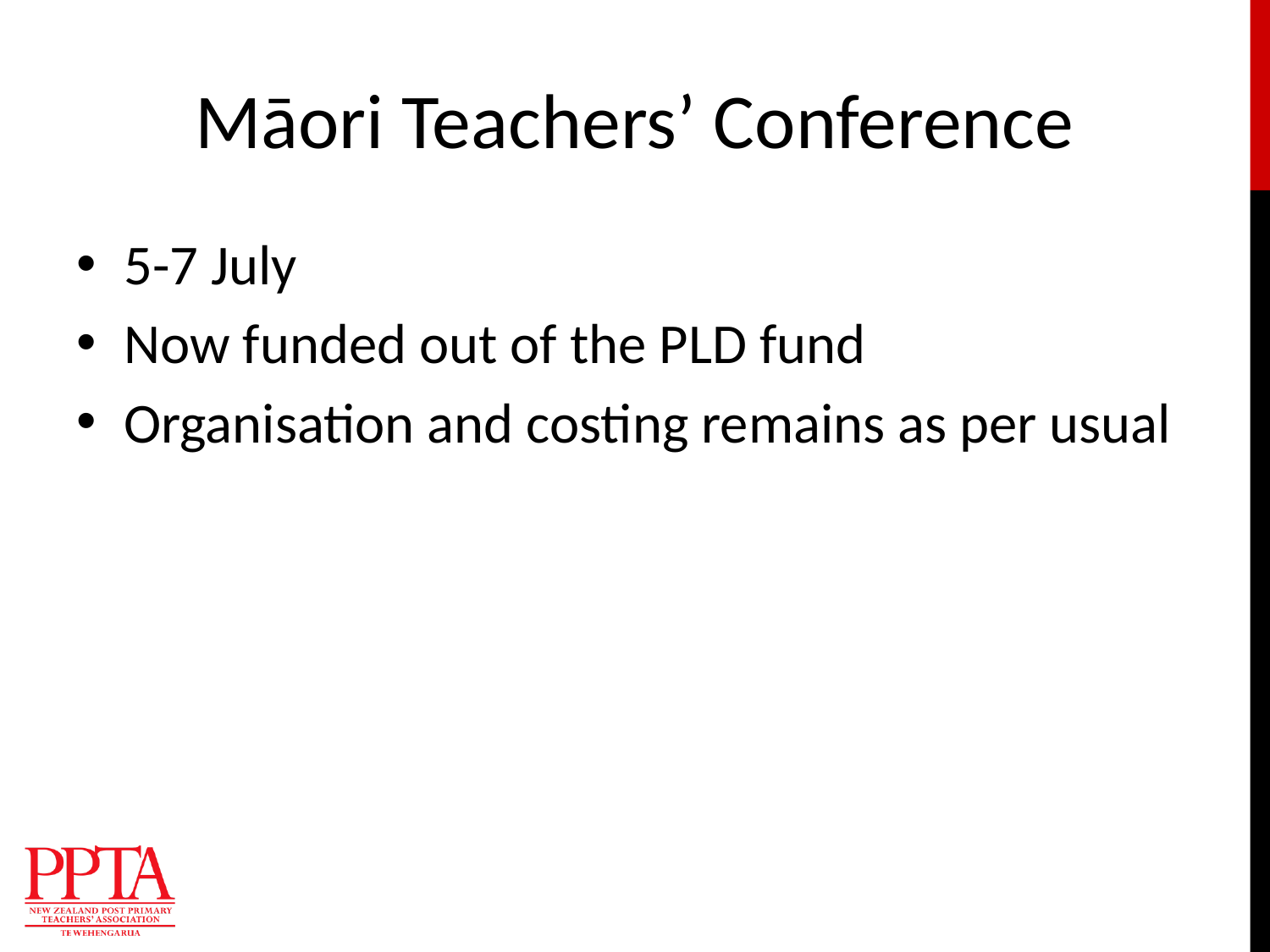

# Māori Teachers’ Conference
5-7 July
Now funded out of the PLD fund
Organisation and costing remains as per usual